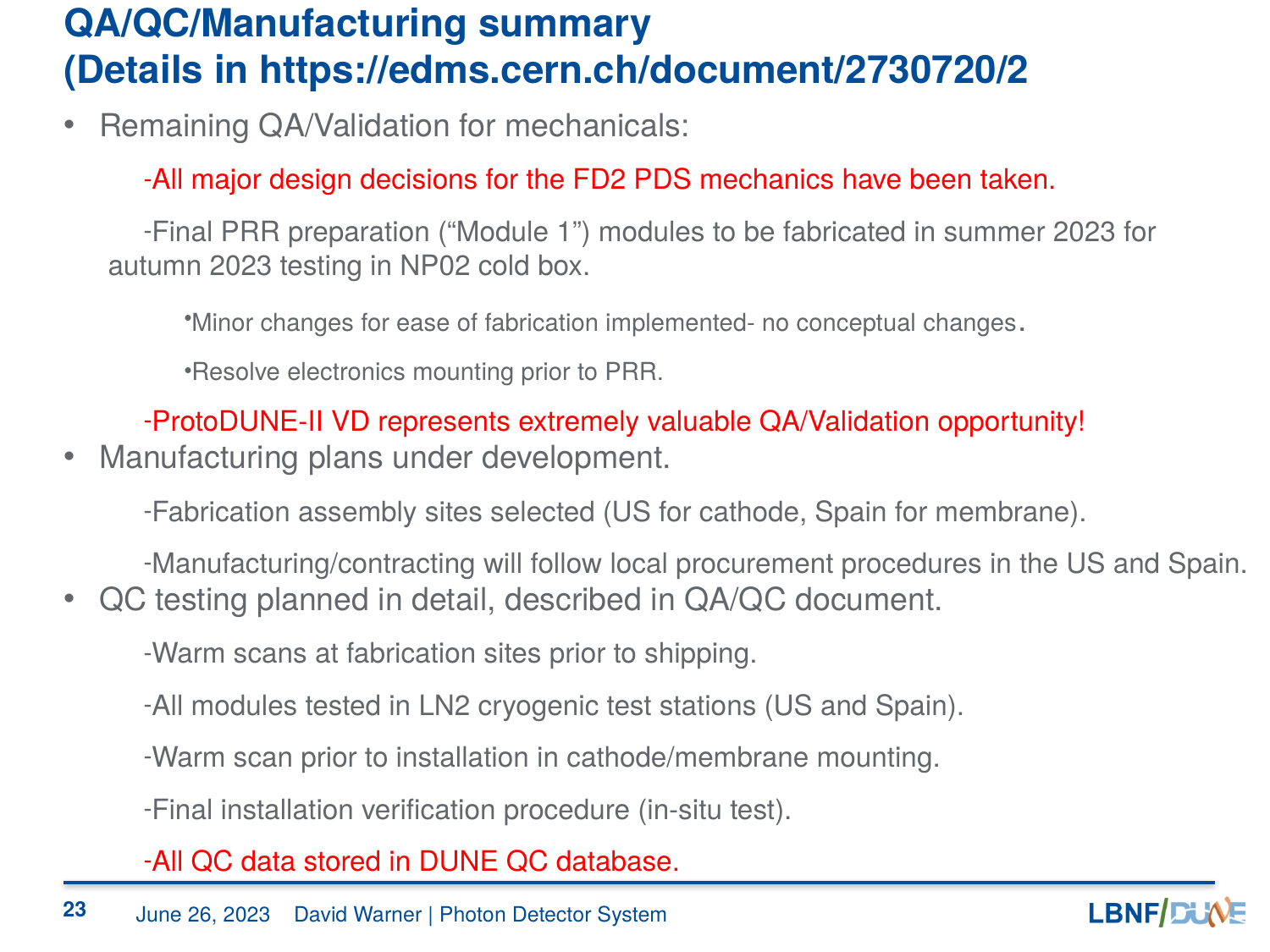

# QA/QC/Manufacturing summary (Details in https://edms.cern.ch/document/2730720/2
Remaining QA/Validation for mechanicals:
All major design decisions for the FD2 PDS mechanics have been taken.
Final PRR preparation (“Module 1”) modules to be fabricated in summer 2023 for autumn 2023 testing in NP02 cold box.
Minor changes for ease of fabrication implemented- no conceptual changes.
Resolve electronics mounting prior to PRR.
ProtoDUNE-II VD represents extremely valuable QA/Validation opportunity!
Manufacturing plans under development.
Fabrication assembly sites selected (US for cathode, Spain for membrane).
Manufacturing/contracting will follow local procurement procedures in the US and Spain.
QC testing planned in detail, described in QA/QC document.
Warm scans at fabrication sites prior to shipping.
All modules tested in LN2 cryogenic test stations (US and Spain).
Warm scan prior to installation in cathode/membrane mounting.
Final installation verification procedure (in-situ test).
All QC data stored in DUNE QC database.
23
June 26, 2023
David Warner | Photon Detector System